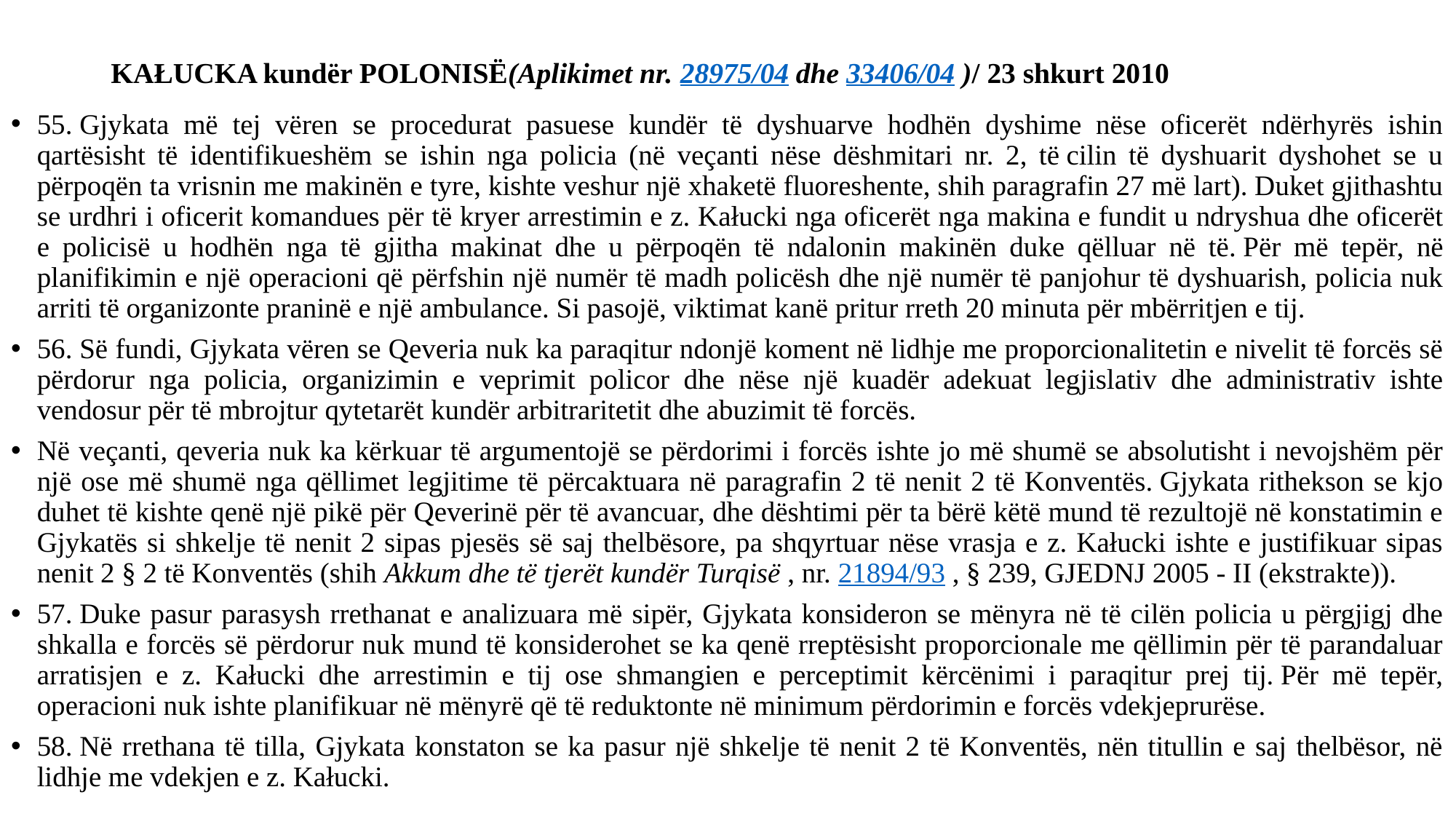

# KAŁUCKA kundër POLONISË(Aplikimet nr. 28975/04 dhe 33406/04 )/ 23 shkurt 2010
55. Gjykata më tej vëren se procedurat pasuese kundër të dyshuarve hodhën dyshime nëse oficerët ndërhyrës ishin qartësisht të identifikueshëm se ishin nga policia (në veçanti nëse dëshmitari nr. 2, të cilin të dyshuarit dyshohet se u përpoqën ta vrisnin me makinën e tyre, kishte veshur një xhaketë fluoreshente, shih paragrafin 27 më lart). Duket gjithashtu se urdhri i oficerit komandues për të kryer arrestimin e z. Kałucki nga oficerët nga makina e fundit u ndryshua dhe oficerët e policisë u hodhën nga të gjitha makinat dhe u përpoqën të ndalonin makinën duke qëlluar në të. Për më tepër, në planifikimin e një operacioni që përfshin një numër të madh policësh dhe një numër të panjohur të dyshuarish, policia nuk arriti të organizonte praninë e një ambulance. Si pasojë, viktimat kanë pritur rreth 20 minuta për mbërritjen e tij.
56. Së fundi, Gjykata vëren se Qeveria nuk ka paraqitur ndonjë koment në lidhje me proporcionalitetin e nivelit të forcës së përdorur nga policia, organizimin e veprimit policor dhe nëse një kuadër adekuat legjislativ dhe administrativ ishte vendosur për të mbrojtur qytetarët kundër arbitraritetit dhe abuzimit të forcës.
Në veçanti, qeveria nuk ka kërkuar të argumentojë se përdorimi i forcës ishte jo më shumë se absolutisht i nevojshëm për një ose më shumë nga qëllimet legjitime të përcaktuara në paragrafin 2 të nenit 2 të Konventës. Gjykata rithekson se kjo duhet të kishte qenë një pikë për Qeverinë për të avancuar, dhe dështimi për ta bërë këtë mund të rezultojë në konstatimin e Gjykatës si shkelje të nenit 2 sipas pjesës së saj thelbësore, pa shqyrtuar nëse vrasja e z. Kałucki ishte e justifikuar sipas nenit 2 § 2 të Konventës (shih Akkum dhe të tjerët kundër Turqisë , nr. 21894/93 , § 239, GJEDNJ 2005 ‑ II (ekstrakte)).
57. Duke pasur parasysh rrethanat e analizuara më sipër, Gjykata konsideron se mënyra në të cilën policia u përgjigj dhe shkalla e forcës së përdorur nuk mund të konsiderohet se ka qenë rreptësisht proporcionale me qëllimin për të parandaluar arratisjen e z. Kałucki dhe arrestimin e tij ose shmangien e perceptimit kërcënimi i paraqitur prej tij. Për më tepër, operacioni nuk ishte planifikuar në mënyrë që të reduktonte në minimum përdorimin e forcës vdekjeprurëse.
58. Në rrethana të tilla, Gjykata konstaton se ka pasur një shkelje të nenit 2 të Konventës, nën titullin e saj thelbësor, në lidhje me vdekjen e z. Kałucki.